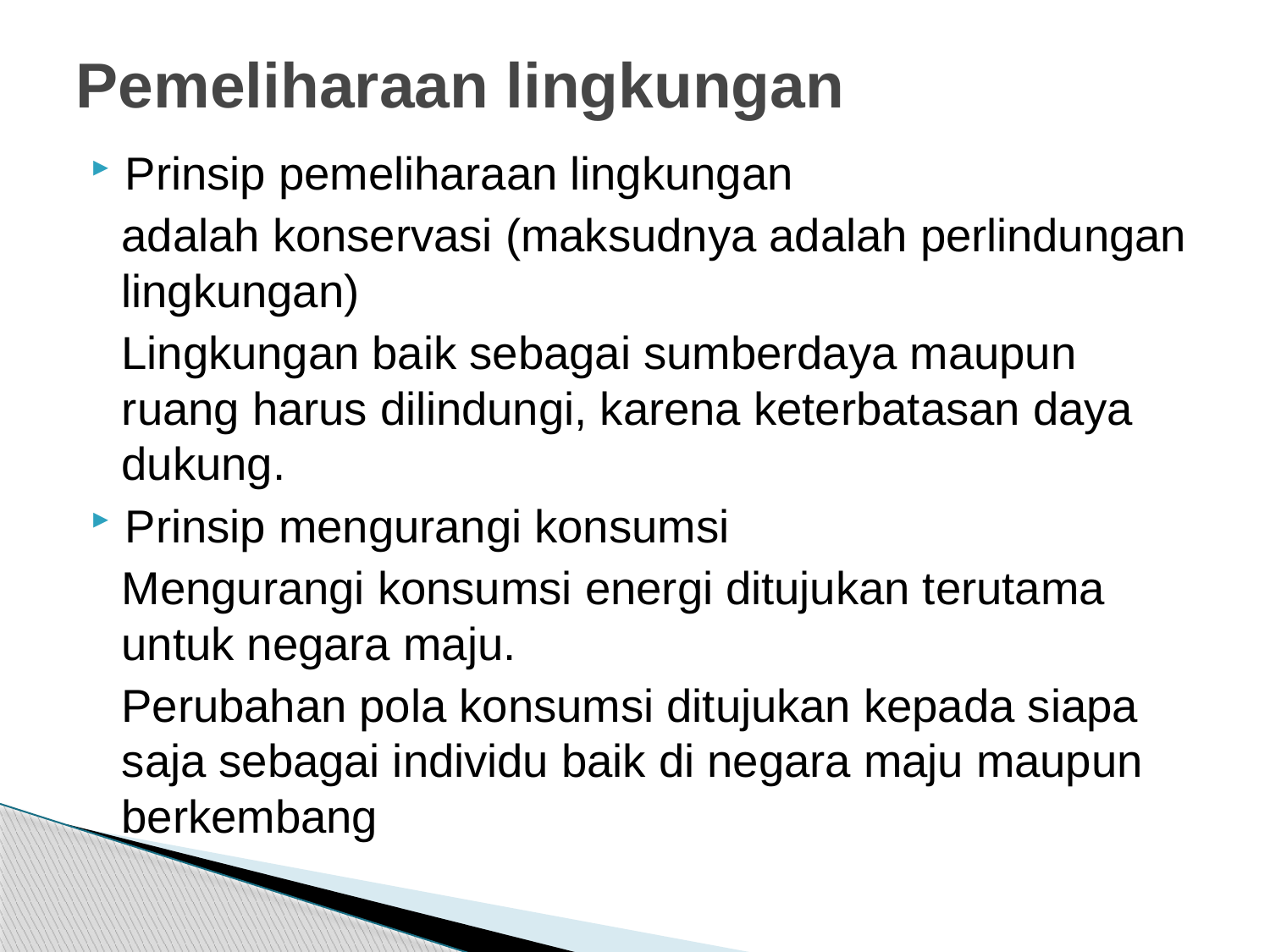

# Pemeliharaan lingkungan
Prinsip pemeliharaan lingkungan
adalah konservasi (maksudnya adalah perlindungan lingkungan)
Lingkungan baik sebagai sumberdaya maupun ruang harus dilindungi, karena keterbatasan daya dukung.
Prinsip mengurangi konsumsi
Mengurangi konsumsi energi ditujukan terutama untuk negara maju.
Perubahan pola konsumsi ditujukan kepada siapa saja sebagai individu baik di negara maju maupun berkembang